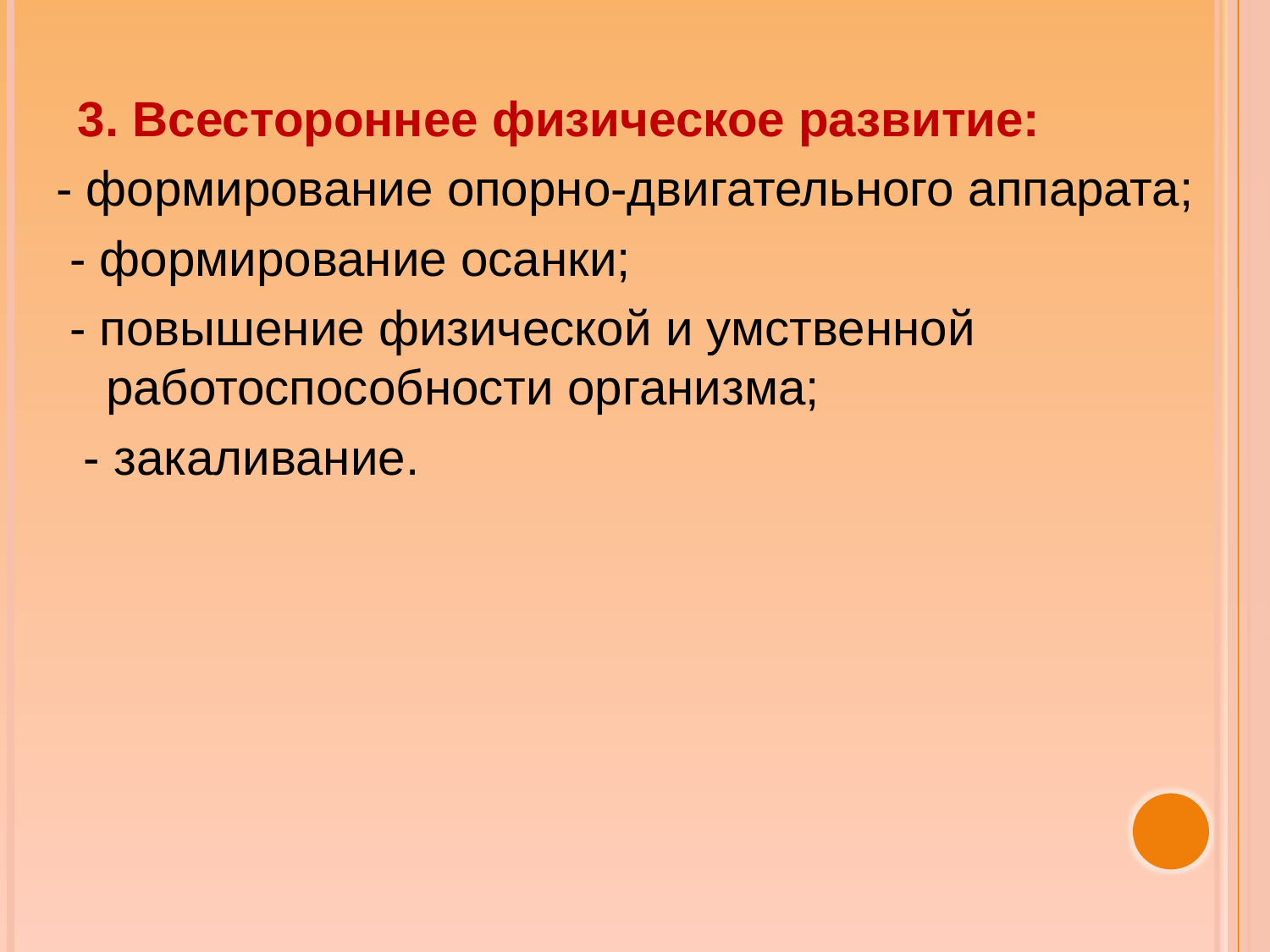

3. Всестороннее физическое развитие:
 - формирование опорно-двигательного аппарата;
  - формирование осанки;
  - повышение физической и умственной работоспособности организма;
   - закаливание.